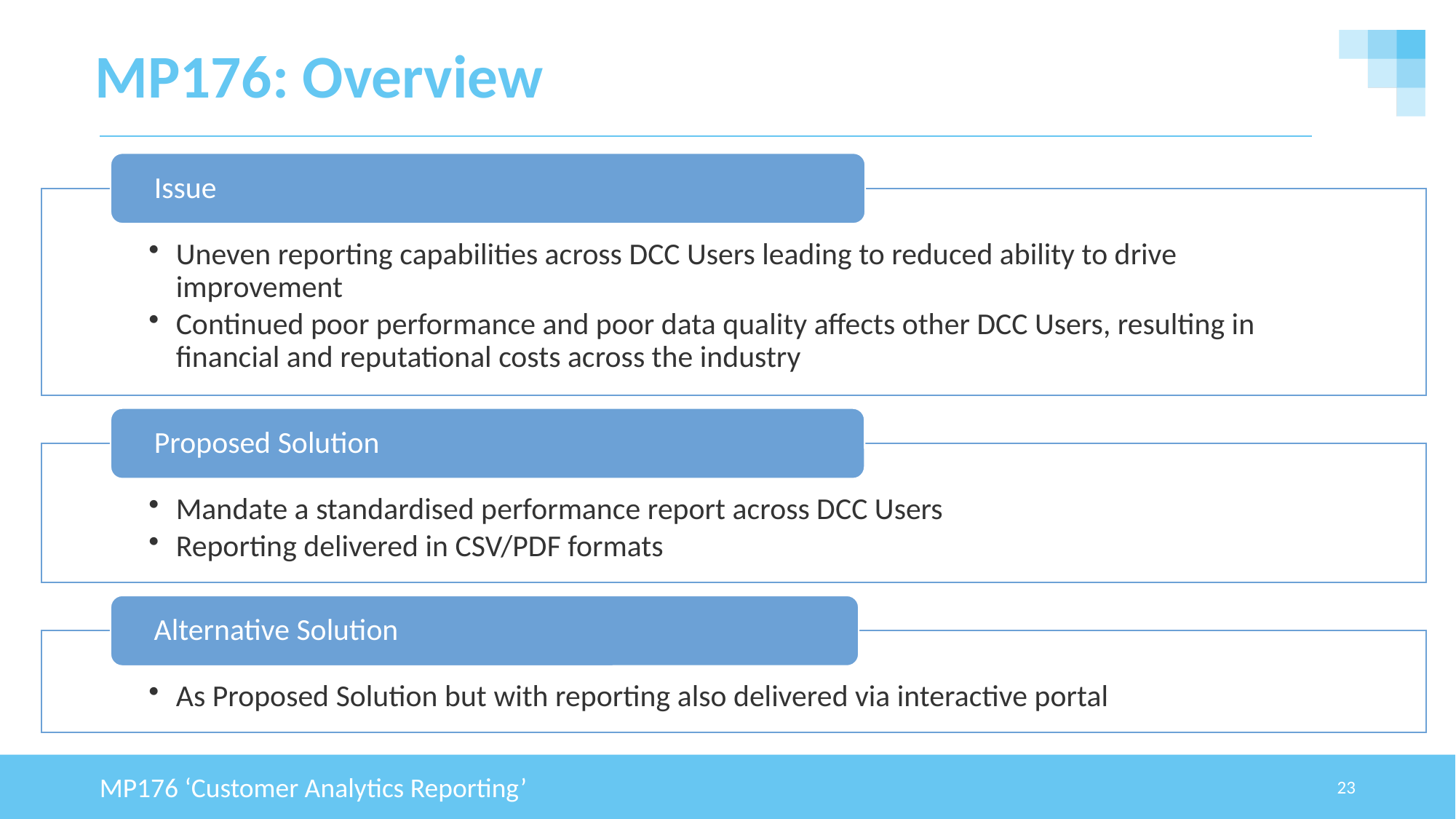

# MP176: Overview
Uneven reporting capabilities across DCC Users leading to reduced ability to drive improvement
Continued poor performance and poor data quality affects other DCC Users, resulting in financial and reputational costs across the industry
Issue
Mandate a standardised performance report across DCC Users
Reporting delivered in CSV/PDF formats
Proposed Solution
As Proposed Solution but with reporting also delivered via interactive portal
Alternative Solution
MP176 ‘Customer Analytics Reporting’
23